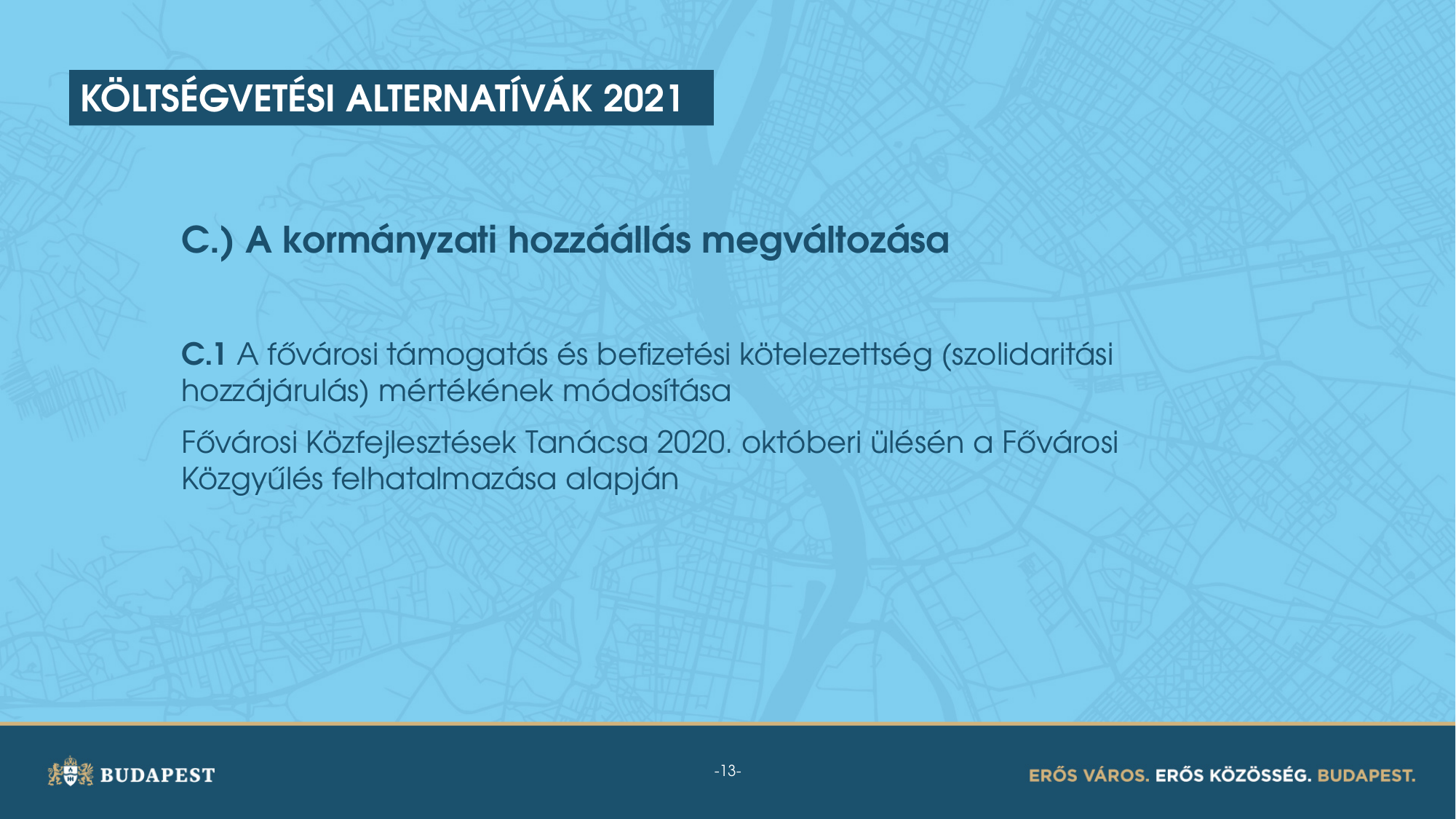

KÖLTSÉGVETÉSI ALTERNATÍVÁK 2021
C.) A kormányzati hozzáállás megváltozása

C.1 A fővárosi támogatás és befizetési kötelezettség (szolidaritási hozzájárulás) mértékének módosítása
Fővárosi Közfejlesztések Tanácsa 2020. októberi ülésén a Fővárosi Közgyűlés felhatalmazása alapján
-13-